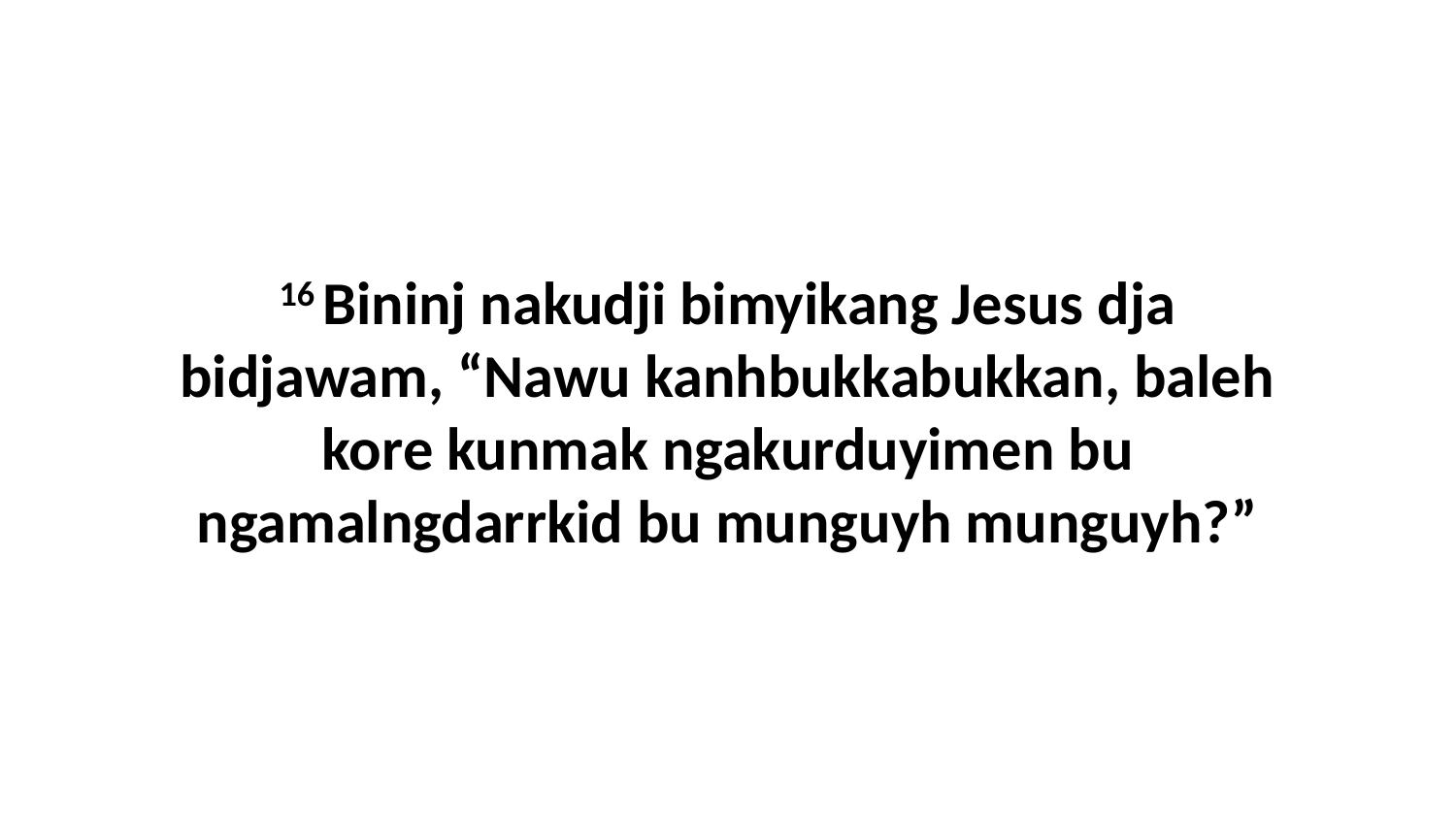

16 Bininj nakudji bimyikang Jesus dja bidjawam, “Nawu kanhbukkabukkan, baleh kore kunmak ngakurduyimen bu ngamalngdarrkid bu munguyh munguyh?”